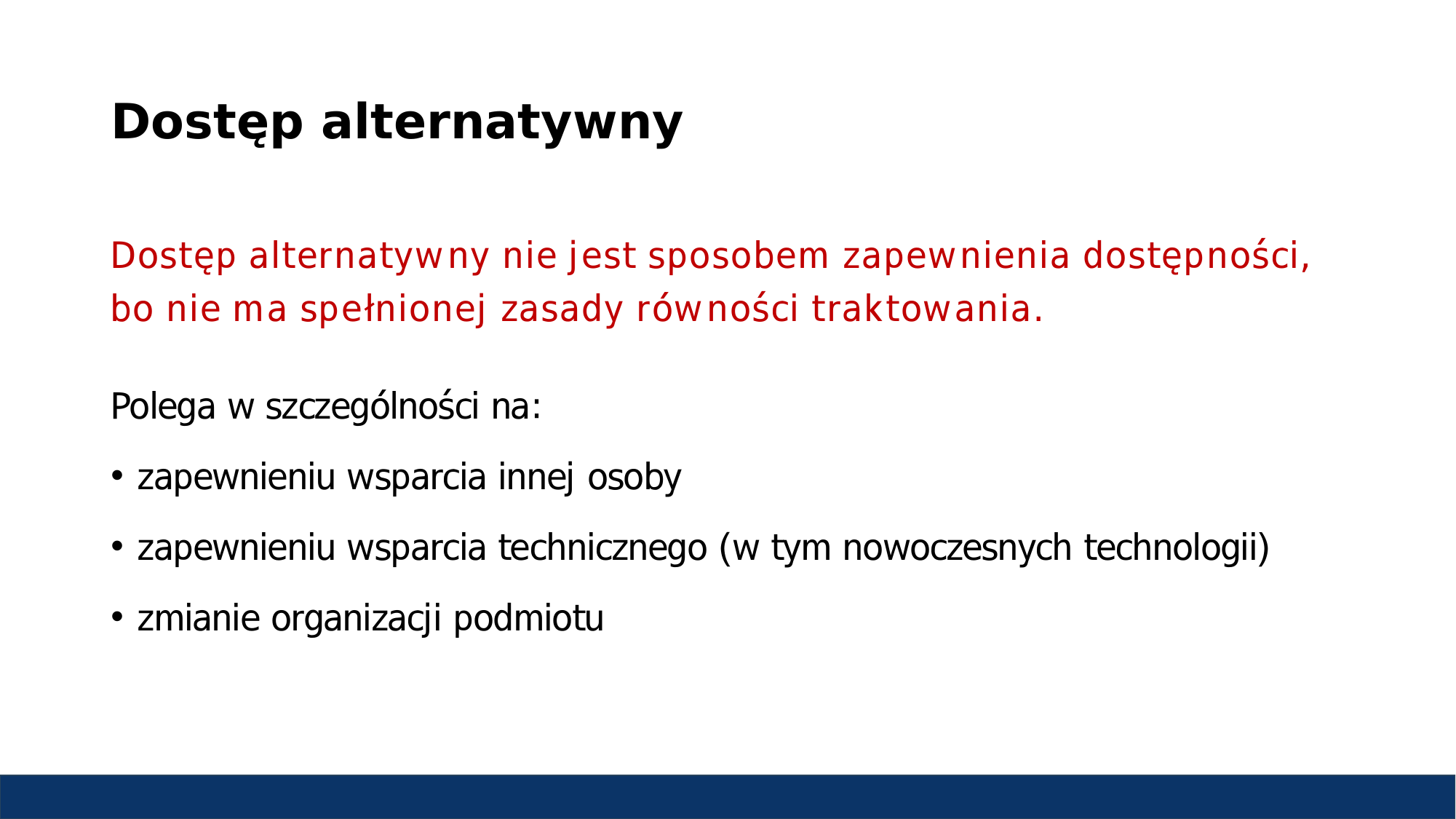

# Dostęp alternatywny
Dostęp alternatywny nie jest sposobem zapewnienia dostępności, bo nie ma spełnionej zasady równości traktowania.
Polega w szczególności na:
zapewnieniu wsparcia innej osoby
zapewnieniu wsparcia technicznego (w tym nowoczesnych technologii)
zmianie organizacji podmiotu